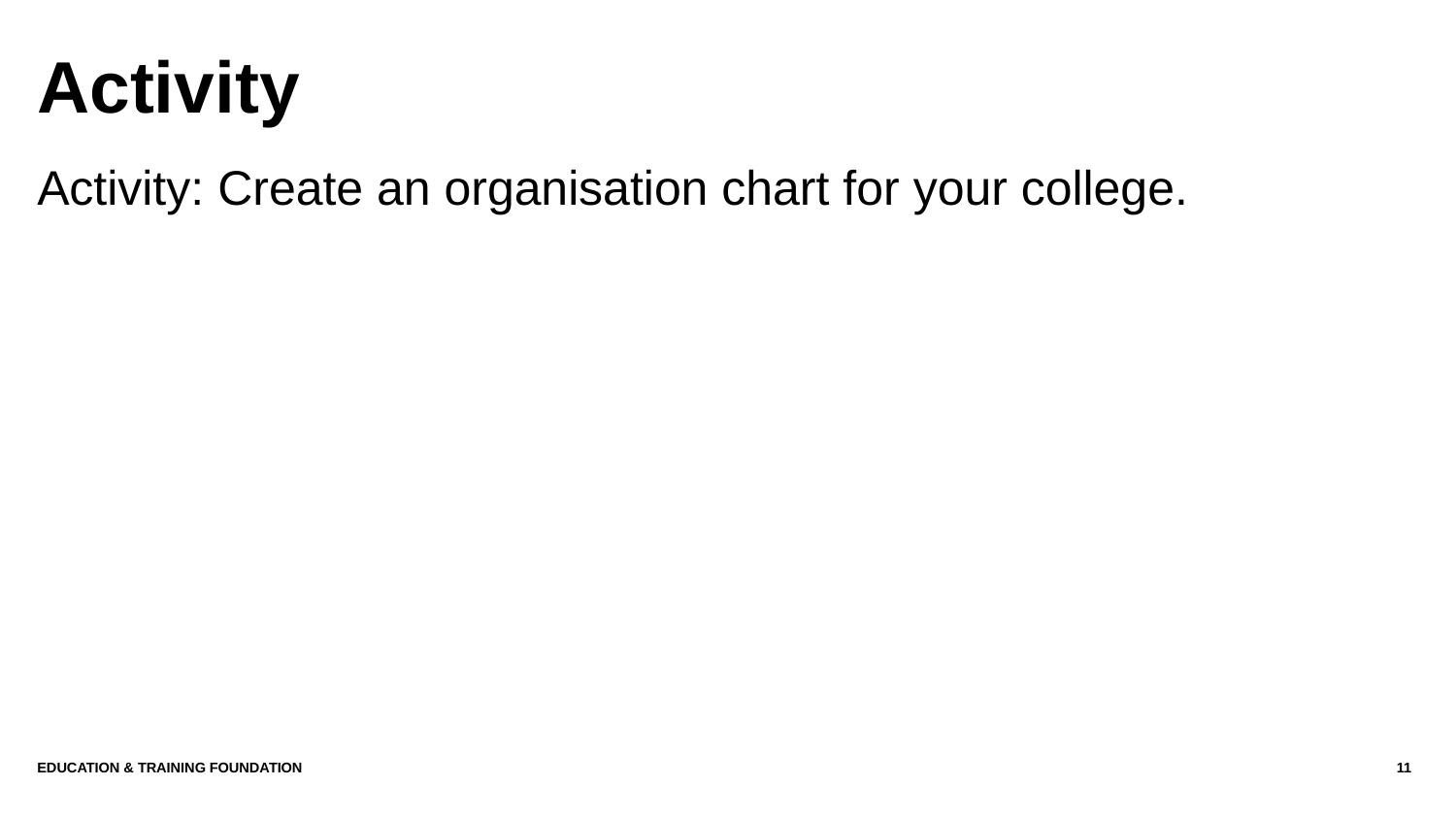

# Activity
Activity: Create an organisation chart for your college.

Education & Training Foundation
11